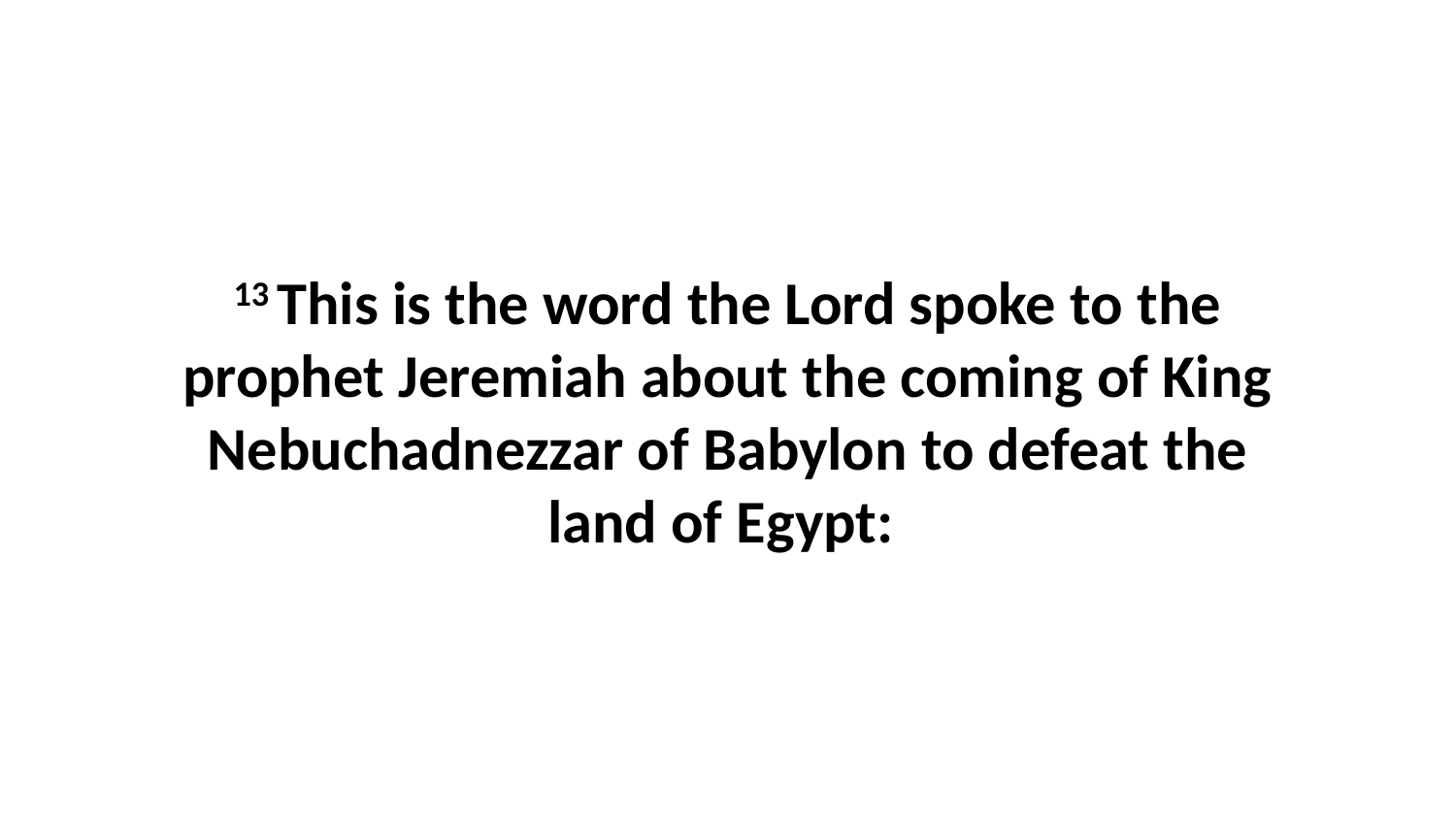

13 This is the word the Lord spoke to the prophet Jeremiah about the coming of King Nebuchadnezzar of Babylon to defeat the land of Egypt: